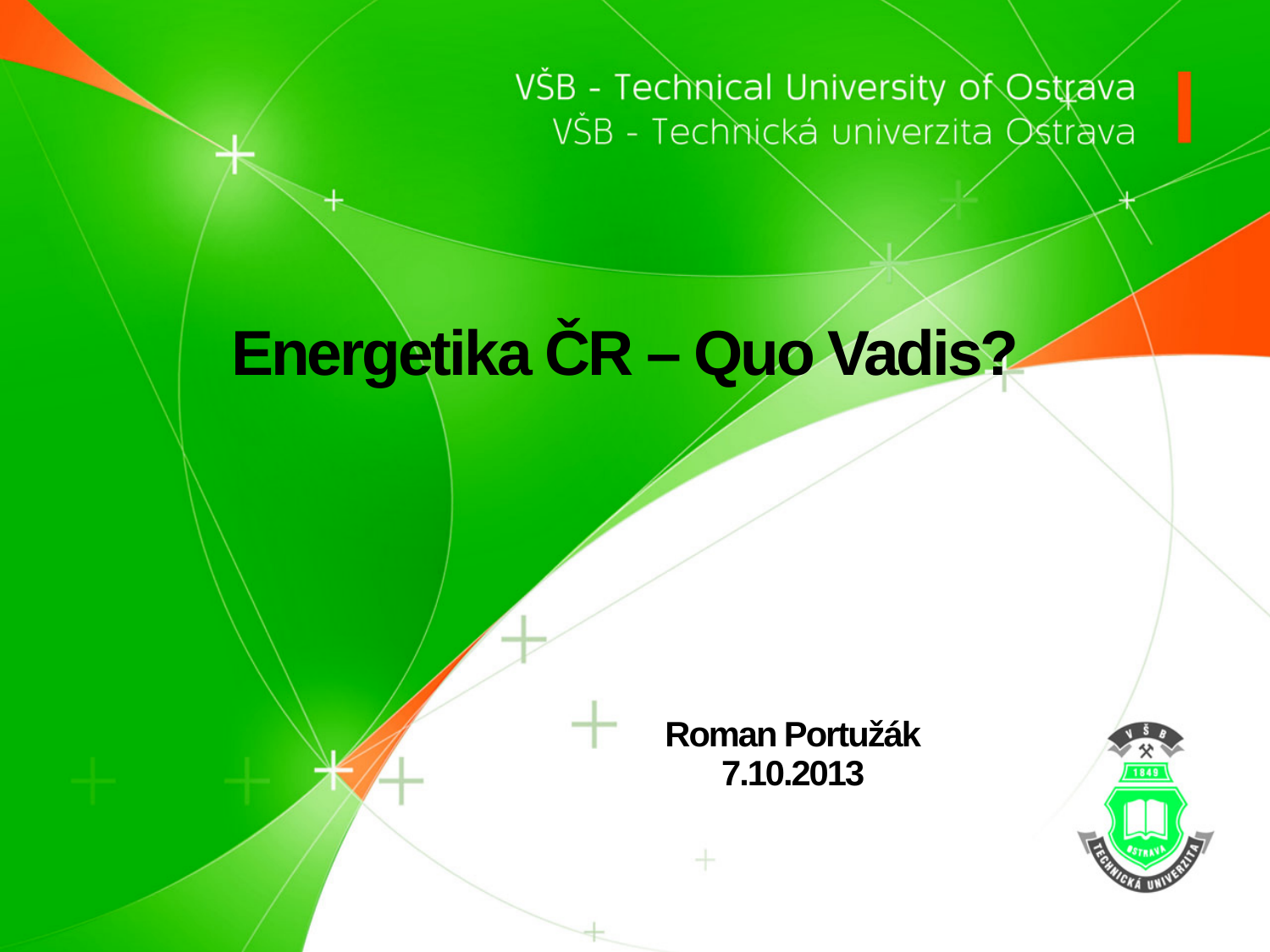

# Energetika ČR – Quo Vadis?
Roman Portužák
7.10.2013